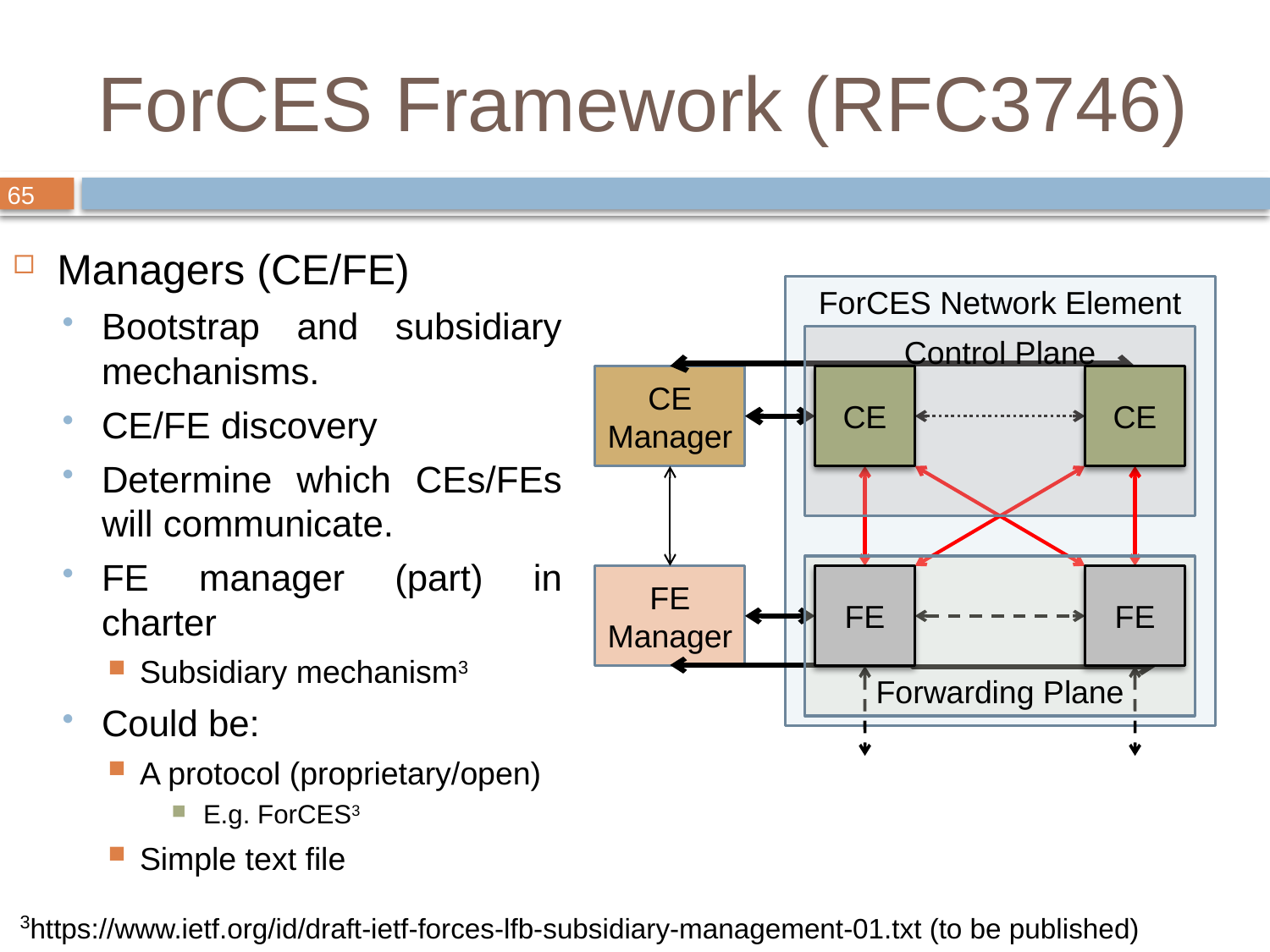

# ForCES Framework (RFC3746)
Managers (CE/FE)
Bootstrap and subsidiary mechanisms.
CE/FE discovery
Determine which CEs/FEs will communicate.
FE manager (part) in charter
Subsidiary mechanism3
Could be:
A protocol (proprietary/open)
E.g. ForCES3
Simple text file
ForCES Network Element
Control Plane
CE Manager
CE
CE
Forwarding Plane
FE Manager
FE
FE
3https://www.ietf.org/id/draft-ietf-forces-lfb-subsidiary-management-01.txt (to be published)